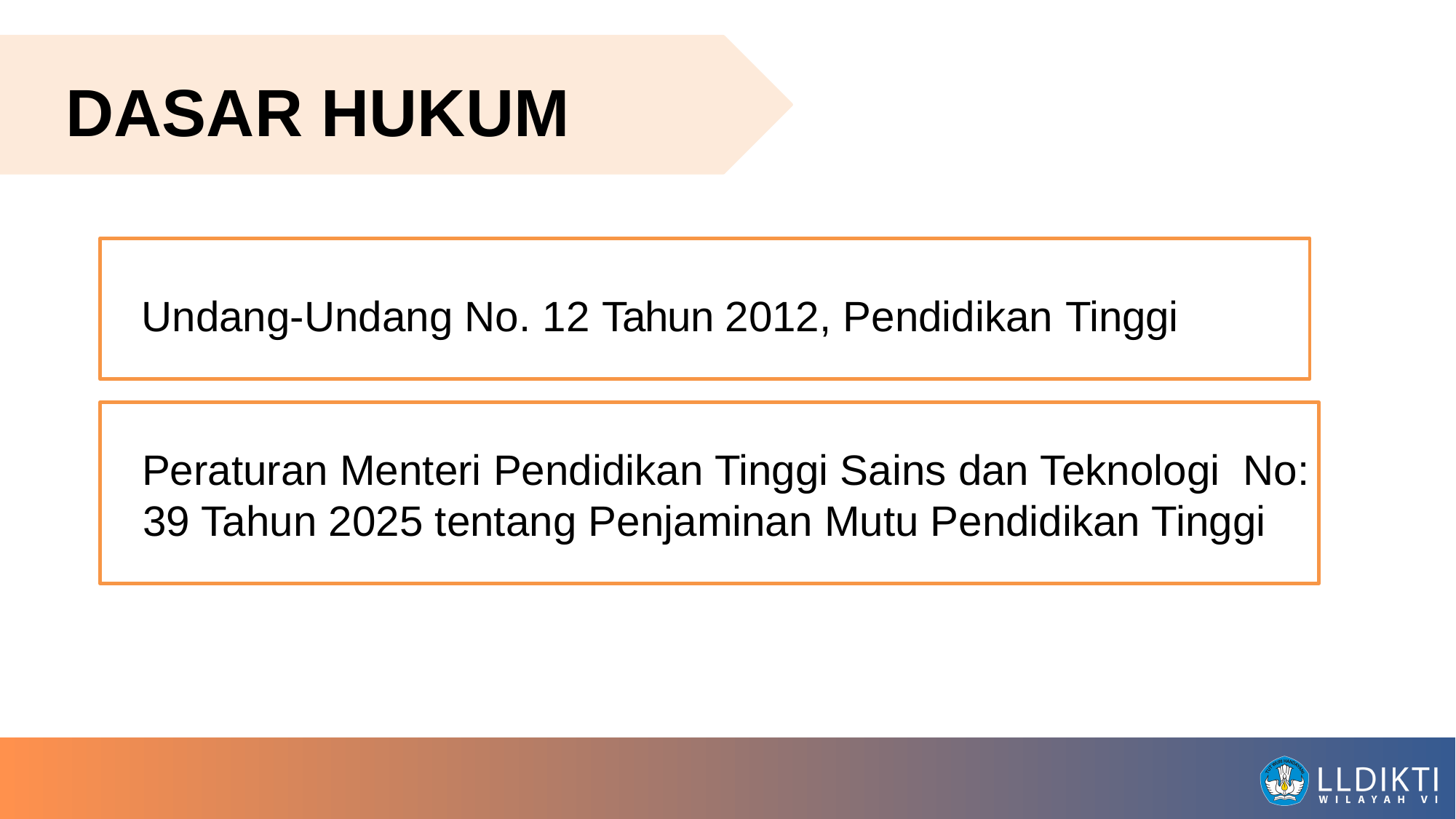

DASAR HUKUM

Undang-Undang No. 12 Tahun 2012, Pendidikan Tinggi

Peraturan Menteri Pendidikan Tinggi Sains dan Teknologi  No: 39 Tahun 2025 tentang Penjaminan Mutu Pendidikan Tinggi